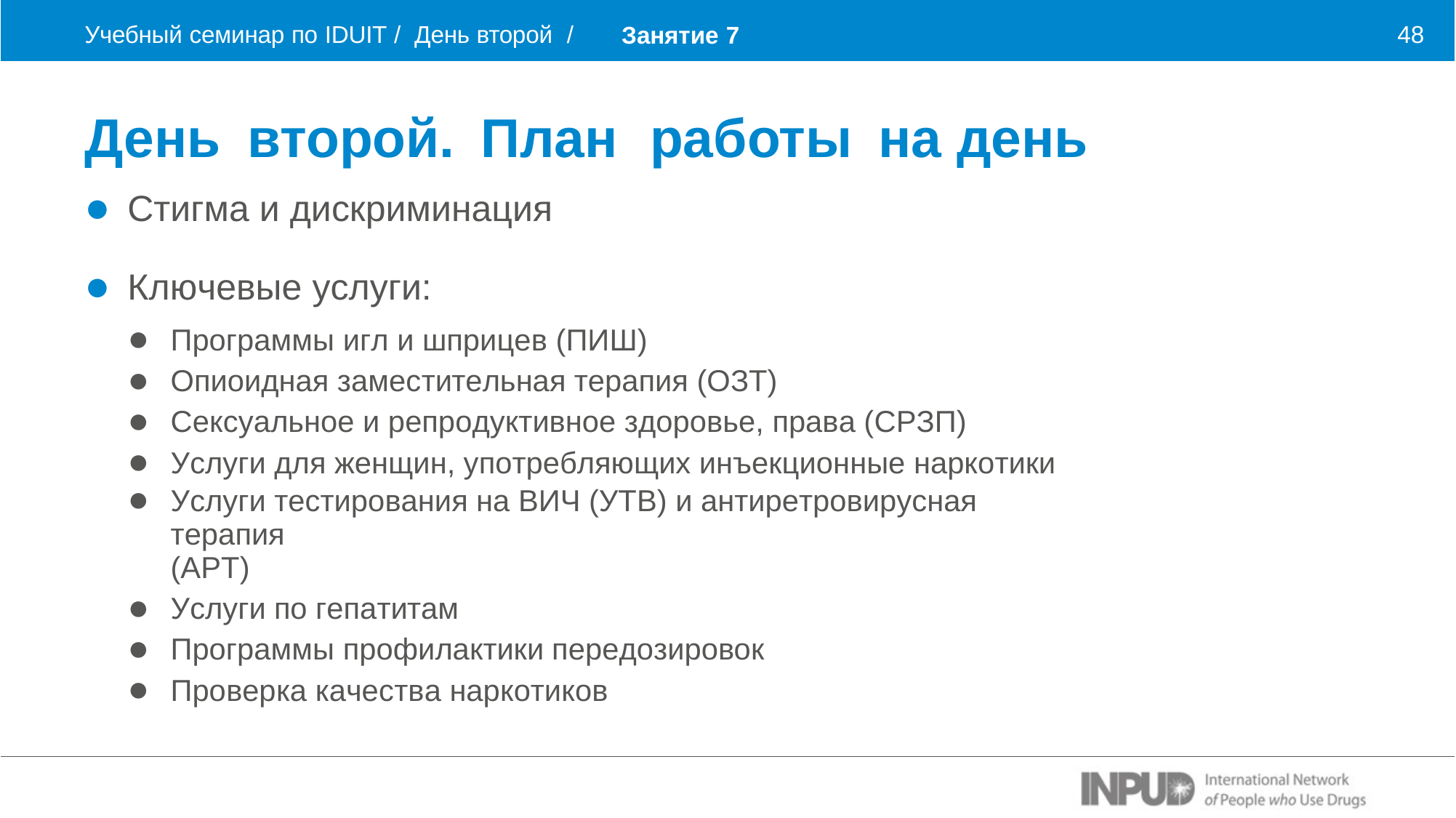

Учебный семинар по IDUIT /  День второй  /
48
Занятие 7
День	второй.	План	работы	на день
Стигма и дискриминация
Ключевые услуги:
Программы игл и шприцев (ПИШ)
Опиоидная заместительная терапия (ОЗТ)
Сексуальное и репродуктивное здоровье, права (СРЗП)
Услуги для женщин, употребляющих инъекционные наркотики
Услуги тестирования на ВИЧ (УТВ) и антиретровирусная терапия
(АРТ)
Услуги по гепатитам
Программы профилактики передозировок
Проверка качества наркотиков